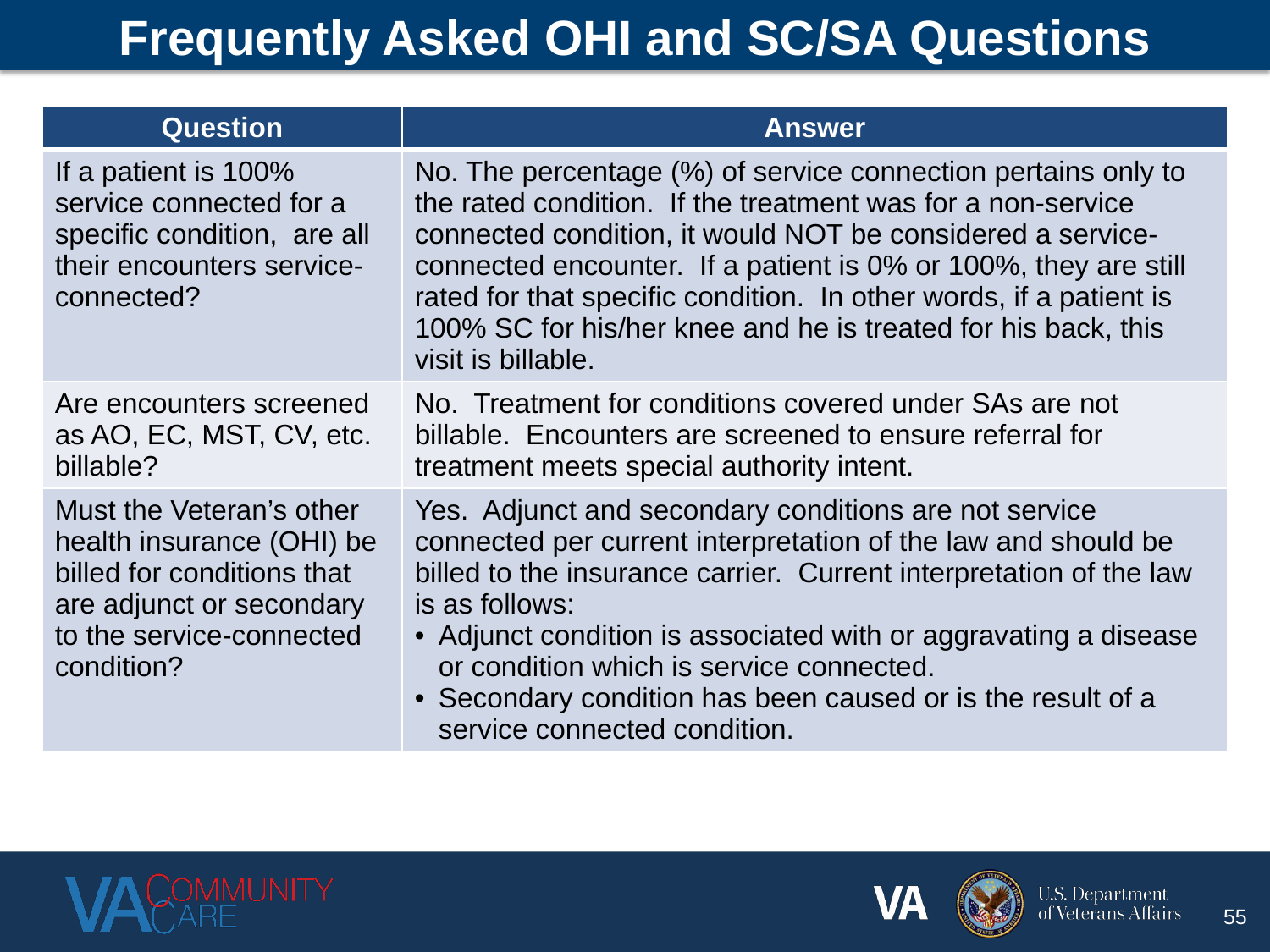

# Frequently Asked OHI and SC/SA Questions
| Question | Answer |
| --- | --- |
| If a patient is 100% service connected for a specific condition, are all their encounters service-connected? | No. The percentage (%) of service connection pertains only to the rated condition. If the treatment was for a non-service connected condition, it would NOT be considered a service-connected encounter. If a patient is 0% or 100%, they are still rated for that specific condition. In other words, if a patient is 100% SC for his/her knee and he is treated for his back, this visit is billable. |
| Are encounters screened as AO, EC, MST, CV, etc. billable? | No. Treatment for conditions covered under SAs are not billable. Encounters are screened to ensure referral for treatment meets special authority intent. |
| Must the Veteran’s other health insurance (OHI) be billed for conditions that are adjunct or secondary to the service-connected condition? | Yes. Adjunct and secondary conditions are not service connected per current interpretation of the law and should be billed to the insurance carrier. Current interpretation of the law is as follows: Adjunct condition is associated with or aggravating a disease or condition which is service connected. Secondary condition has been caused or is the result of a service connected condition. |
55